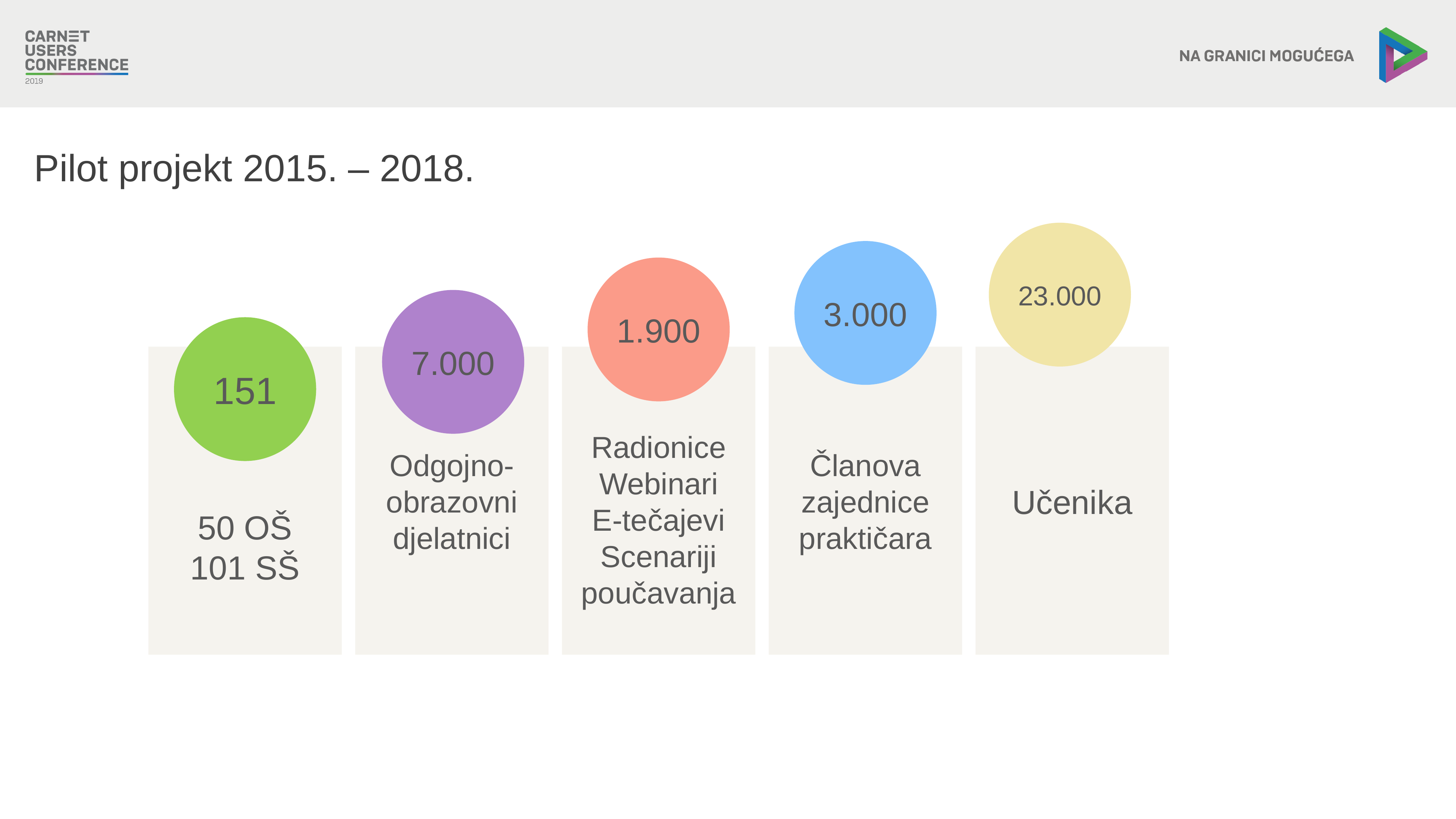

Pilot projekt 2015. – 2018.

23.000
3.000
1.900
7.000

50 OŠ
101 SŠ
Odgojno-obrazovni djelatnici

Radionice
Webinari
E-tečajevi
Scenariji poučavanja
Članova zajednice praktičara
Učenika
151